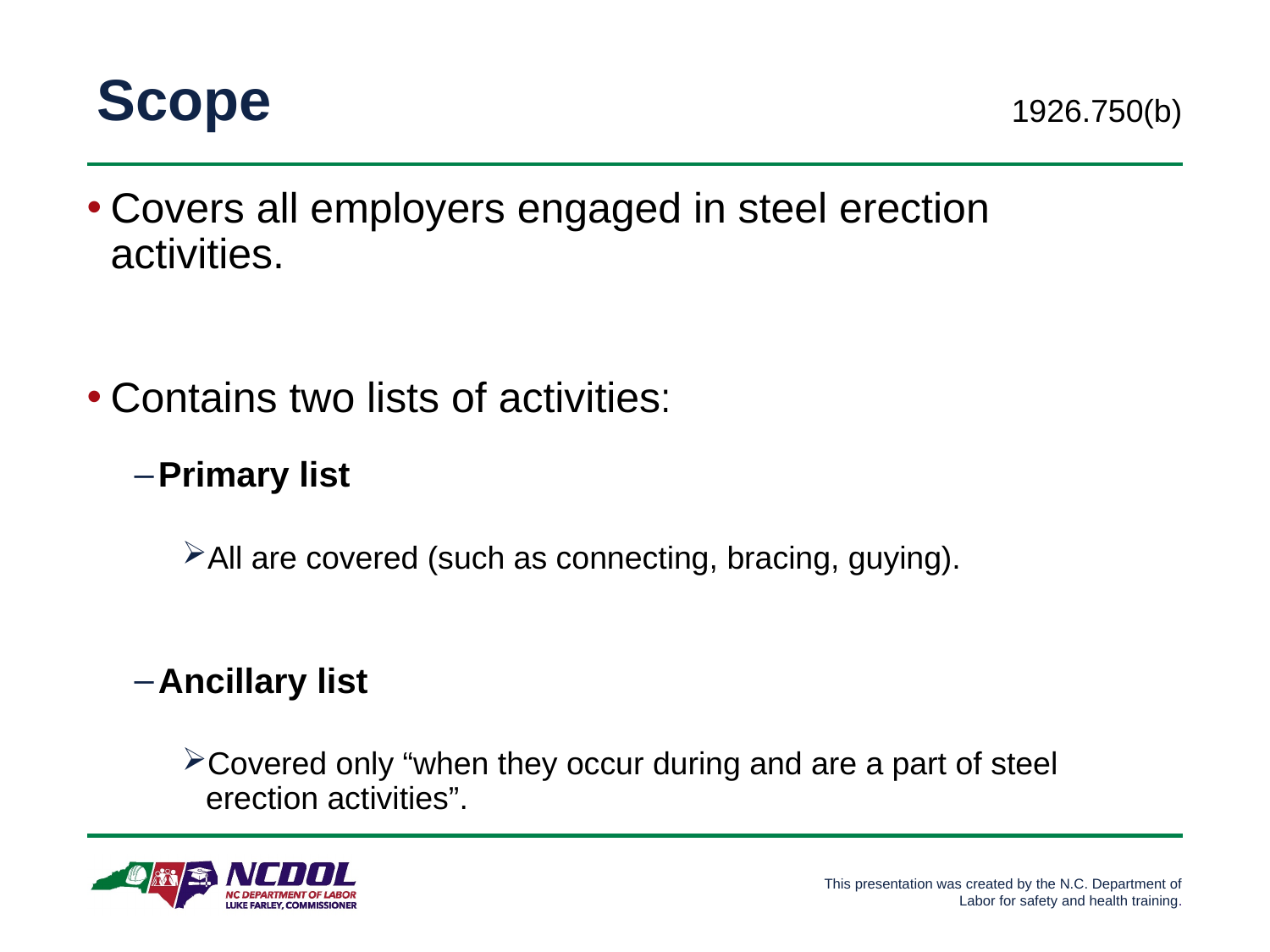

# Scope
1926.750(b)
Covers all employers engaged in steel erection activities.

Contains two lists of activities:

Primary list

All are covered (such as connecting, bracing, guying).

Ancillary list

Covered only “when they occur during and are a part of steel erection activities”.